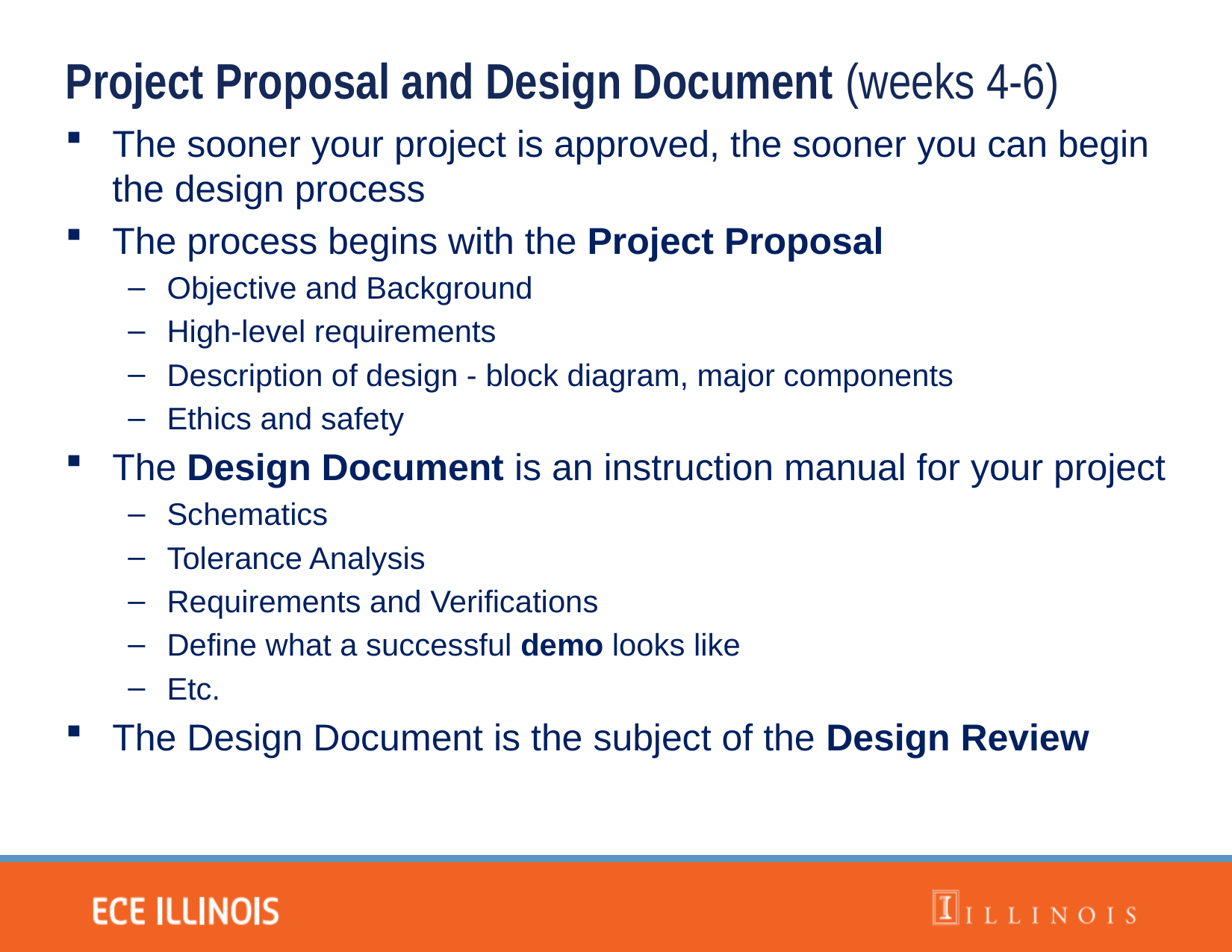

Project Proposal and Design Document (weeks 4-6)
The sooner your project is approved, the sooner you can begin the design process
The process begins with the Project Proposal
Objective and Background
High-level requirements
Description of design - block diagram, major components
Ethics and safety
The Design Document is an instruction manual for your project
Schematics
Tolerance Analysis
Requirements and Verifications
Define what a successful demo looks like
Etc.
The Design Document is the subject of the Design Review